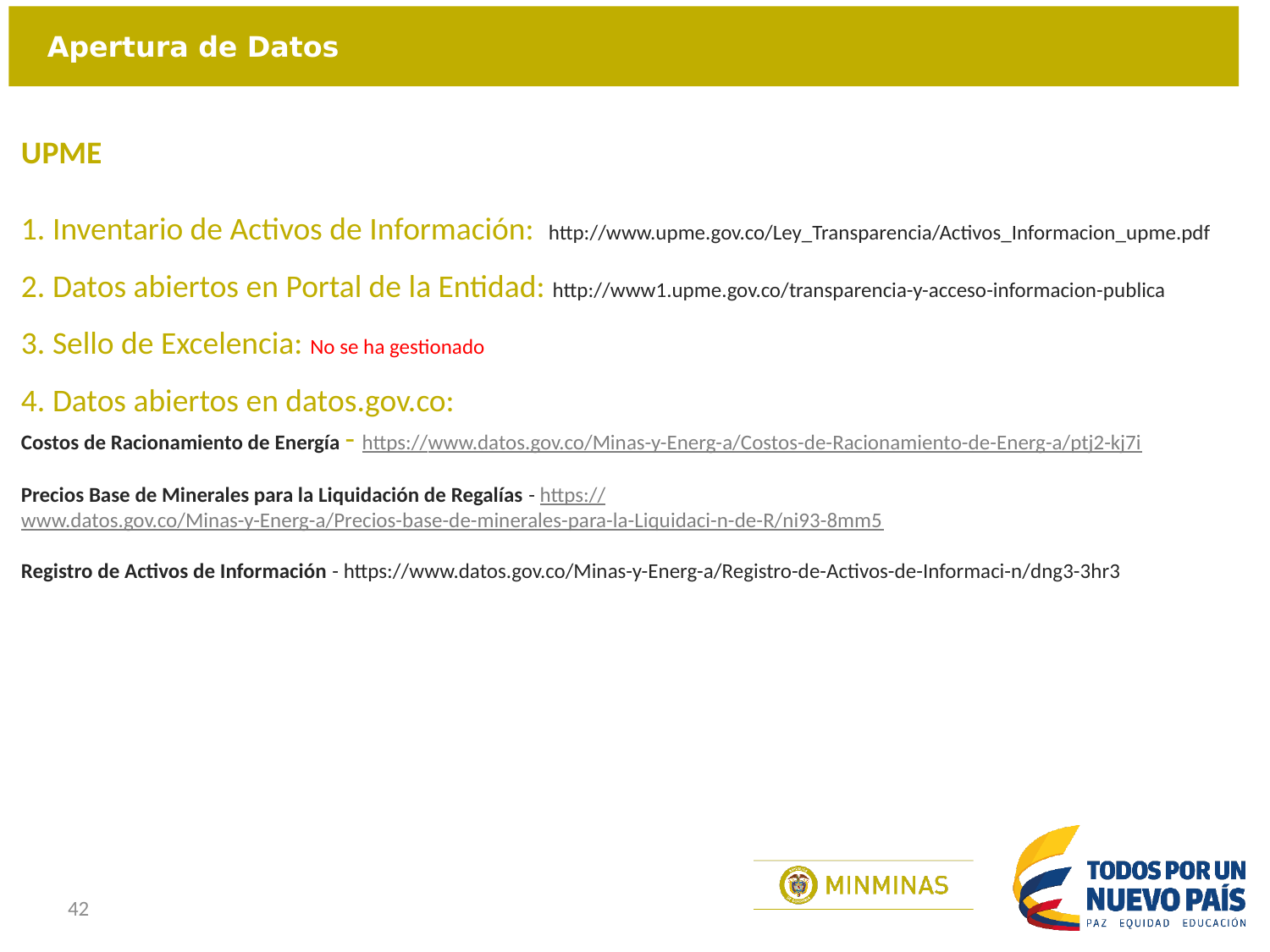

# Apertura de Datos
UPME

 Inventario de Activos de Información:  http://www.upme.gov.co/Ley_Transparencia/Activos_Informacion_upme.pdf

 Datos abiertos en Portal de la Entidad: http://www1.upme.gov.co/transparencia-y-acceso-informacion-publica

3. Sello de Excelencia: No se ha gestionado

4. Datos abiertos en datos.gov.co:
Costos de Racionamiento de Energía - https://www.datos.gov.co/Minas-y-Energ-a/Costos-de-Racionamiento-de-Energ-a/ptj2-kj7i

Precios Base de Minerales para la Liquidación de Regalías - https://www.datos.gov.co/Minas-y-Energ-a/Precios-base-de-minerales-para-la-Liquidaci-n-de-R/ni93-8mm5

Registro de Activos de Información - https://www.datos.gov.co/Minas-y-Energ-a/Registro-de-Activos-de-Informaci-n/dng3-3hr3